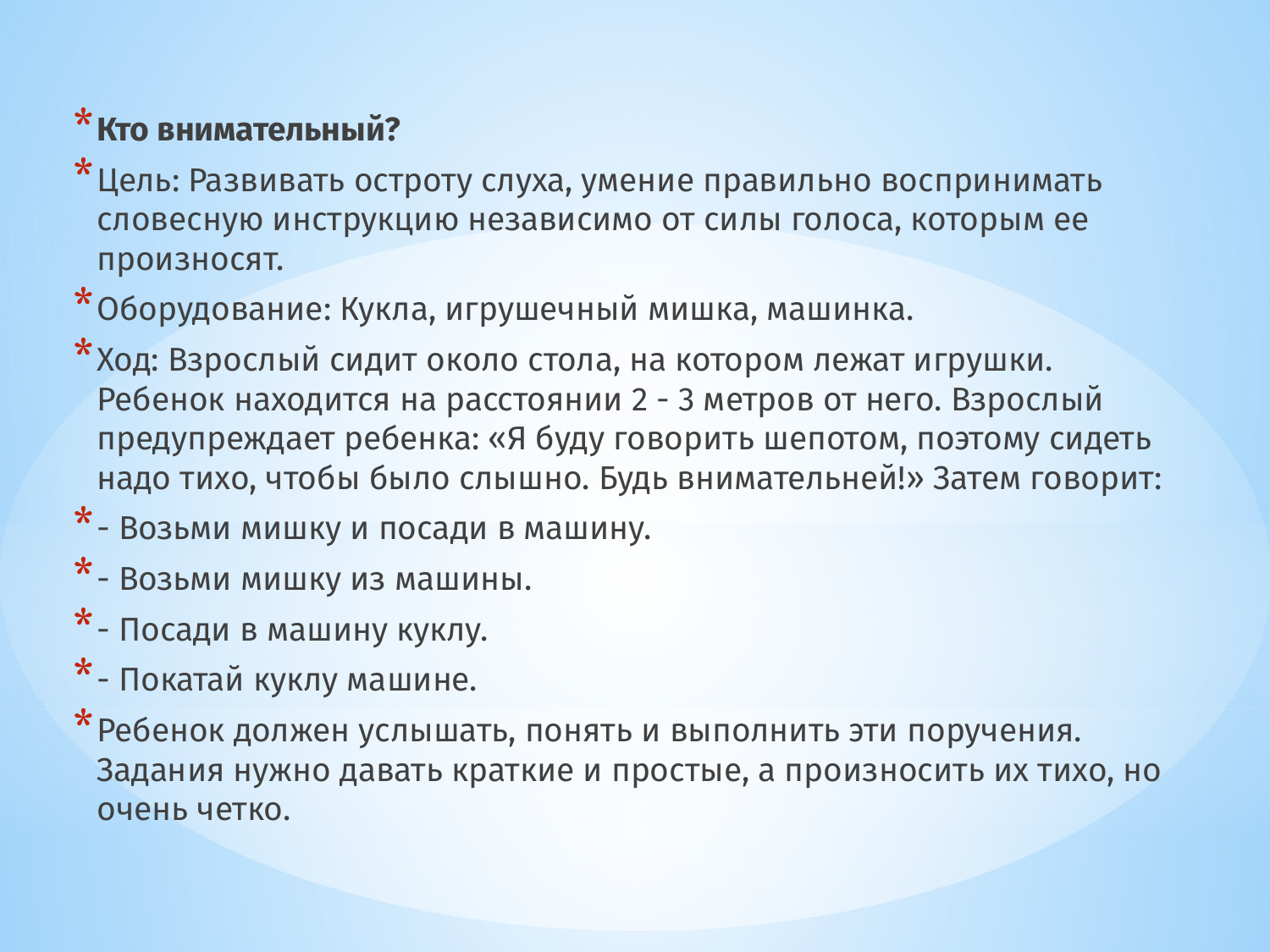

Кто внимательный?
Цель: Развивать остроту слуха, умение правильно воспринимать словесную инструкцию независимо от силы голоса, которым ее произносят.
Оборудование: Кукла, игрушечный мишка, машинка.
Ход: Взрослый сидит около стола, на котором лежат игрушки. Ребенок находится на расстоянии 2 - 3 метров от него. Взрослый предупреждает ребенка: «Я буду говорить шепотом, поэтому сидеть надо тихо, чтобы было слышно. Будь внимательней!» Затем говорит:
- Возьми мишку и посади в машину.
- Возьми мишку из машины.
- Посади в машину куклу.
- Покатай куклу машине.
Ребенок должен услышать, понять и выполнить эти поручения. Задания нужно давать краткие и простые, а произносить их тихо, но очень четко.

#